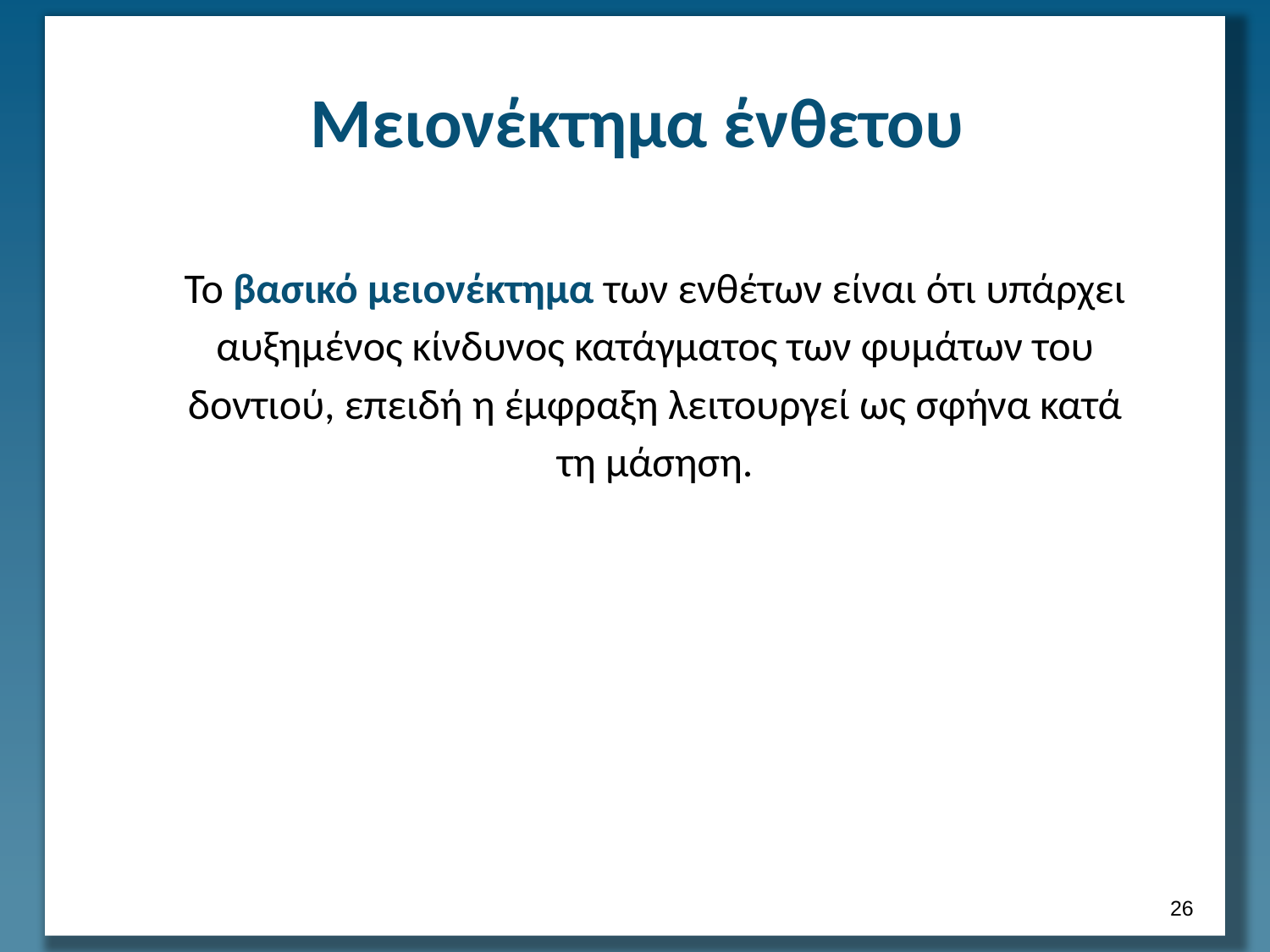

# Μειονέκτημα ένθετου
Το βασικό μειονέκτημα των ενθέτων είναι ότι υπάρχει αυξημένος κίνδυνος κατάγματος των φυμάτων του δοντιού, επειδή η έμφραξη λειτουργεί ως σφήνα κατά τη μάσηση.
26